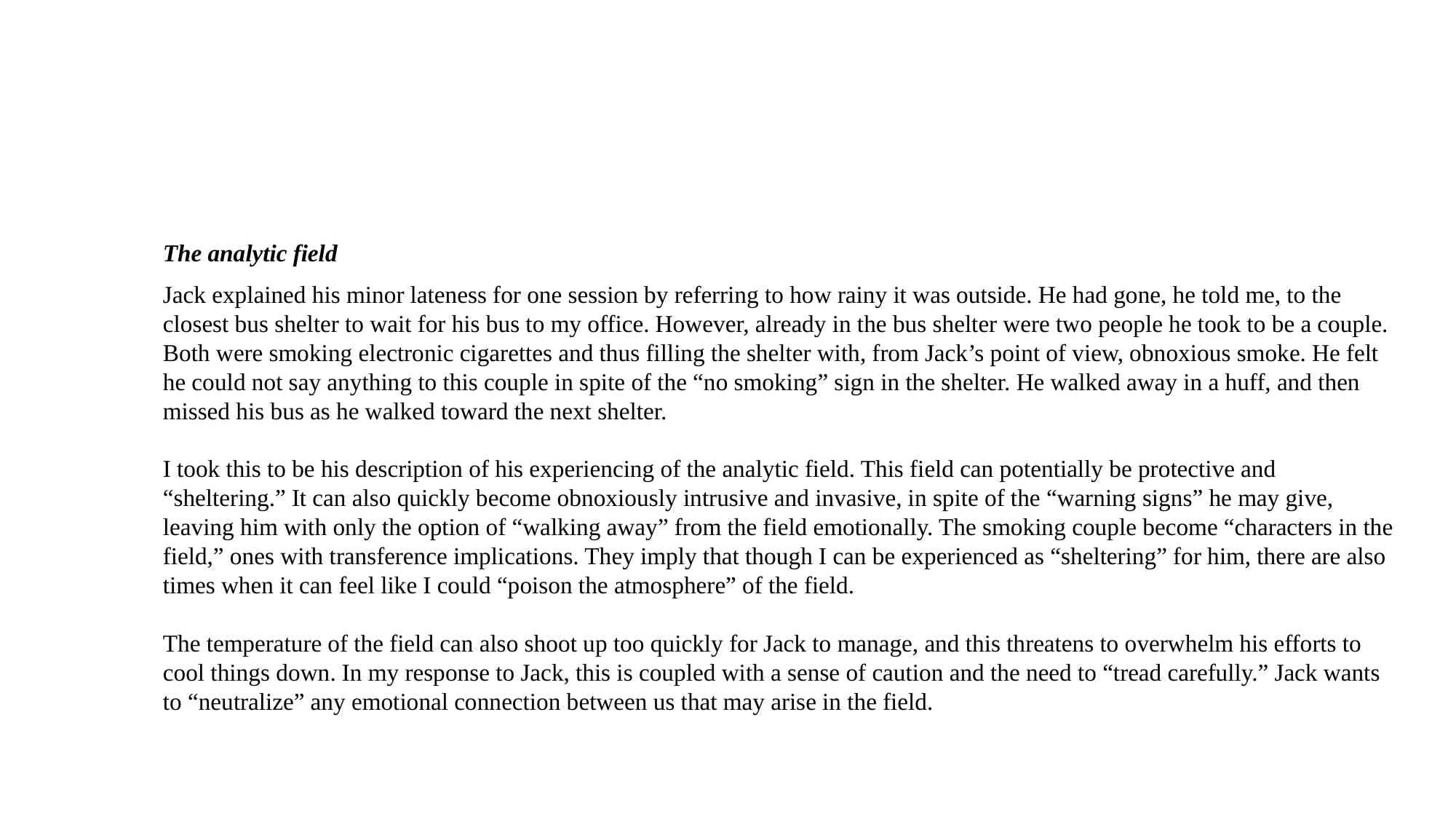

The analytic field
Jack explained his minor lateness for one session by referring to how rainy it was outside. He had gone, he told me, to the closest bus shelter to wait for his bus to my office. However, already in the bus shelter were two people he took to be a couple. Both were smoking electronic cigarettes and thus filling the shelter with, from Jack’s point of view, obnoxious smoke. He felt he could not say anything to this couple in spite of the “no smoking” sign in the shelter. He walked away in a huff, and then missed his bus as he walked toward the next shelter.

I took this to be his description of his experiencing of the analytic field. This field can potentially be protective and “sheltering.” It can also quickly become obnoxiously intrusive and invasive, in spite of the “warning signs” he may give, leaving him with only the option of “walking away” from the field emotionally. The smoking couple become “characters in the field,” ones with transference implications. They imply that though I can be experienced as “sheltering” for him, there are also times when it can feel like I could “poison the atmosphere” of the field.

The temperature of the field can also shoot up too quickly for Jack to manage, and this threatens to overwhelm his efforts to cool things down. In my response to Jack, this is coupled with a sense of caution and the need to “tread carefully.” Jack wants to “neutralize” any emotional connection between us that may arise in the field.